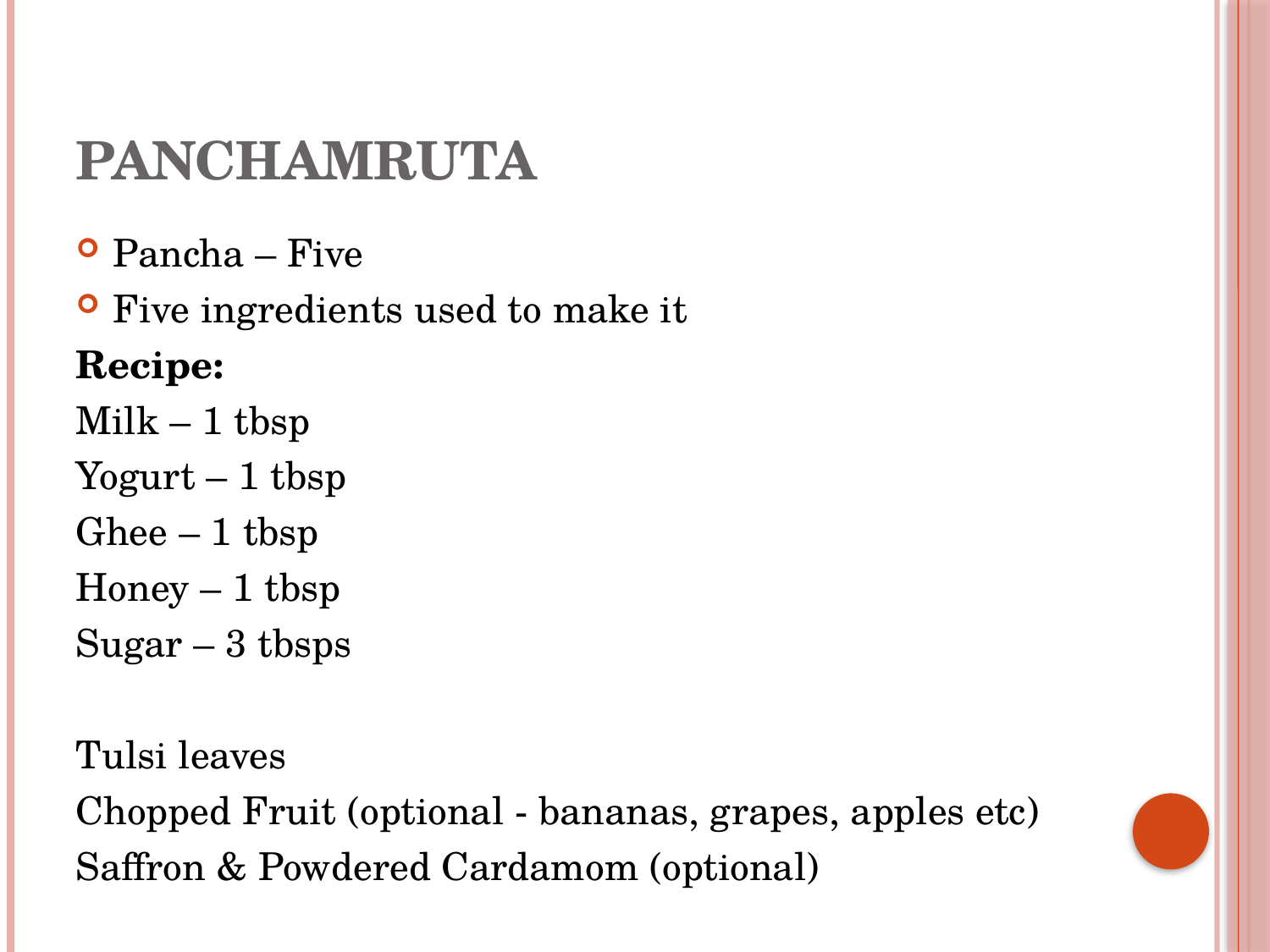

# PANCHAMRUTA
Pancha – Five
Five ingredients used to make it
Recipe:
Milk – 1 tbsp
Yogurt – 1 tbsp
Ghee – 1 tbsp
Honey – 1 tbsp
Sugar – 3 tbsps

Tulsi leaves
Chopped Fruit (optional - bananas, grapes, apples etc)
Saffron & Powdered Cardamom (optional)